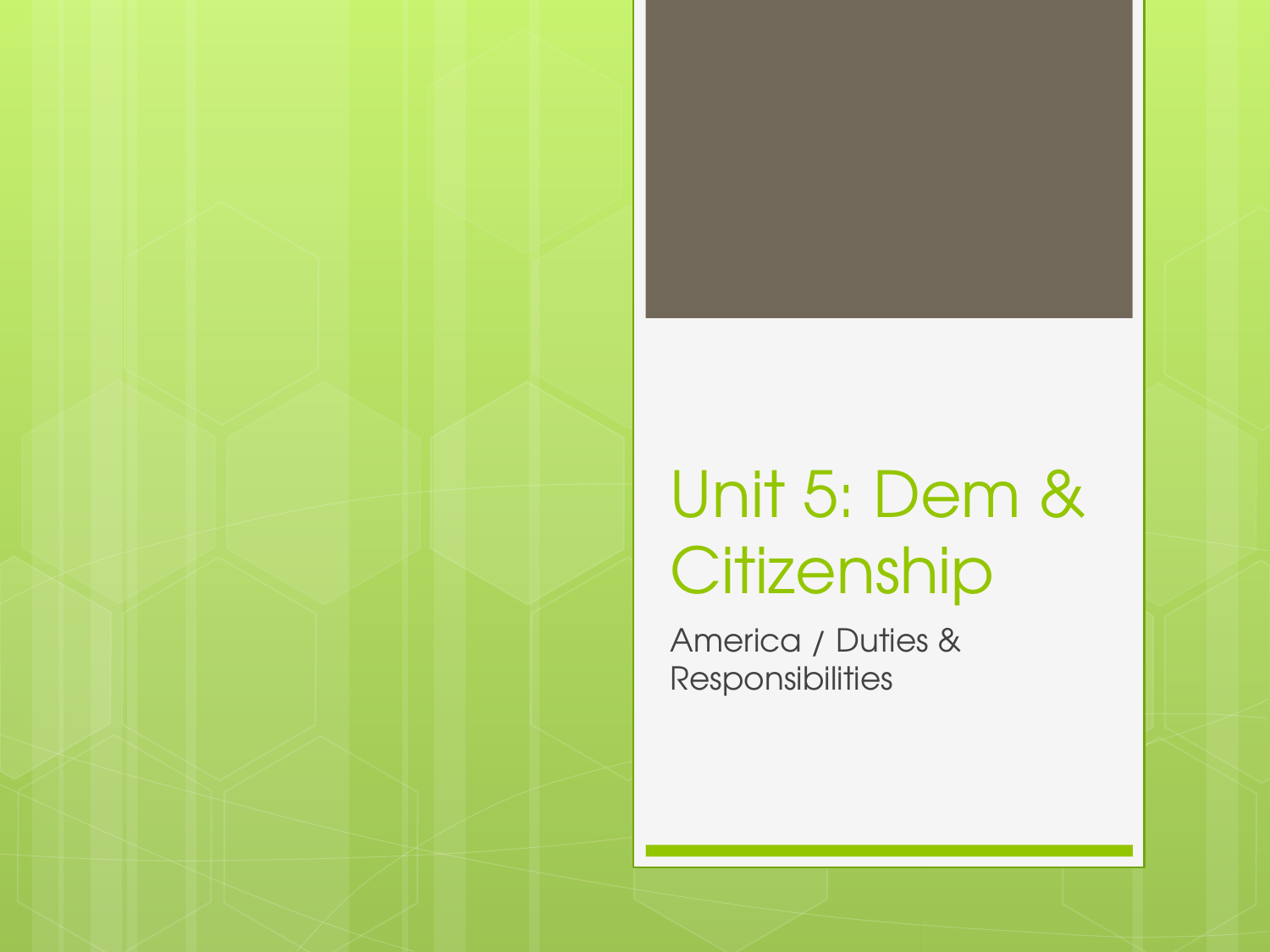

# Unit 5: Dem & Citizenship
America / Duties & Responsibilities